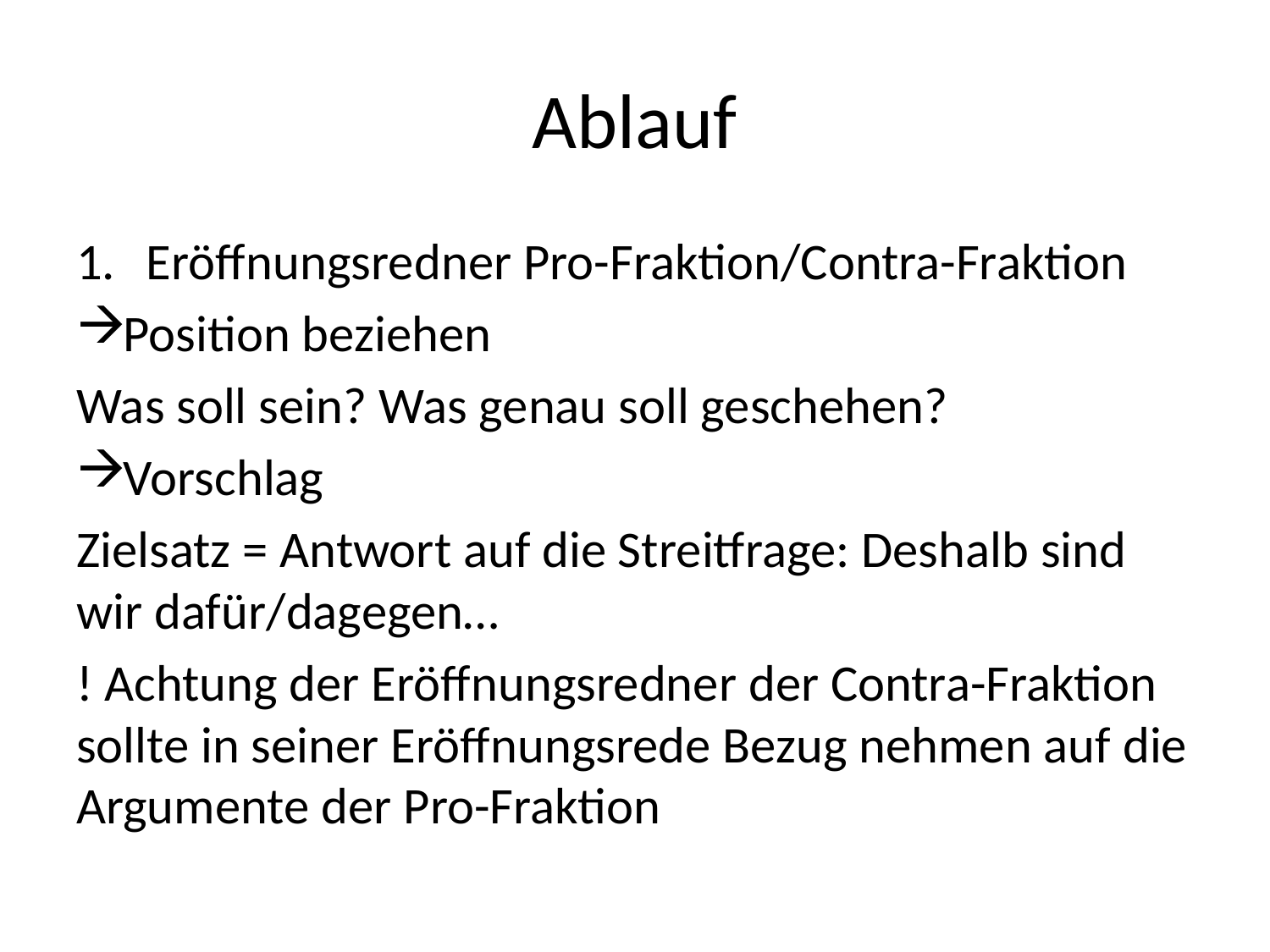

# Ablauf
Eröffnungsredner Pro-Fraktion/Contra-Fraktion
Position beziehen
Was soll sein? Was genau soll geschehen?
Vorschlag
Zielsatz = Antwort auf die Streitfrage: Deshalb sind wir dafür/dagegen…
! Achtung der Eröffnungsredner der Contra-Fraktion sollte in seiner Eröffnungsrede Bezug nehmen auf die Argumente der Pro-Fraktion